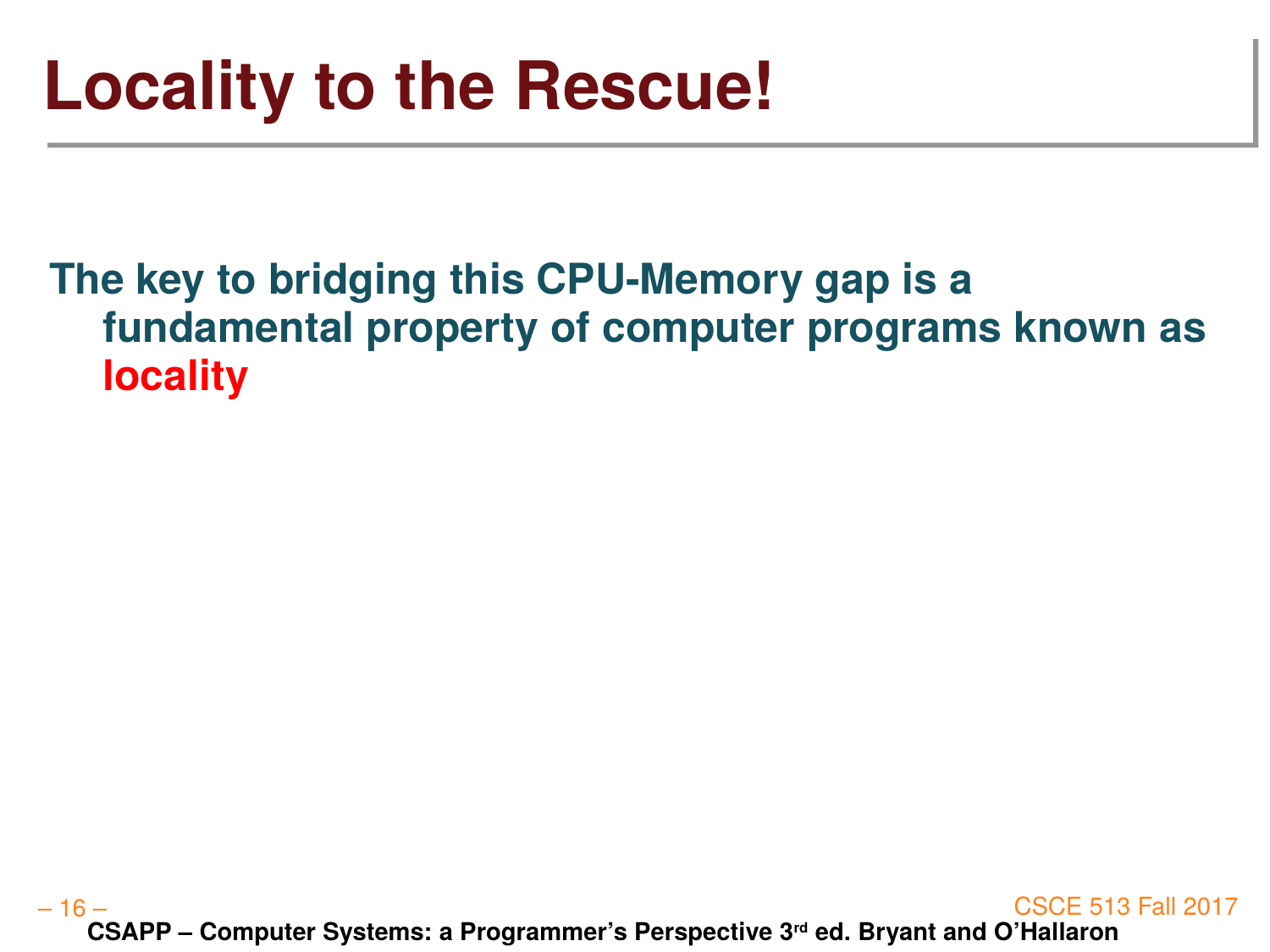

# Locality to the Rescue!

The key to bridging this CPU-Memory gap is a fundamental property of computer programs known as locality
CSAPP – Computer Systems: a Programmer’s Perspective 3rd ed. Bryant and O’Hallaron